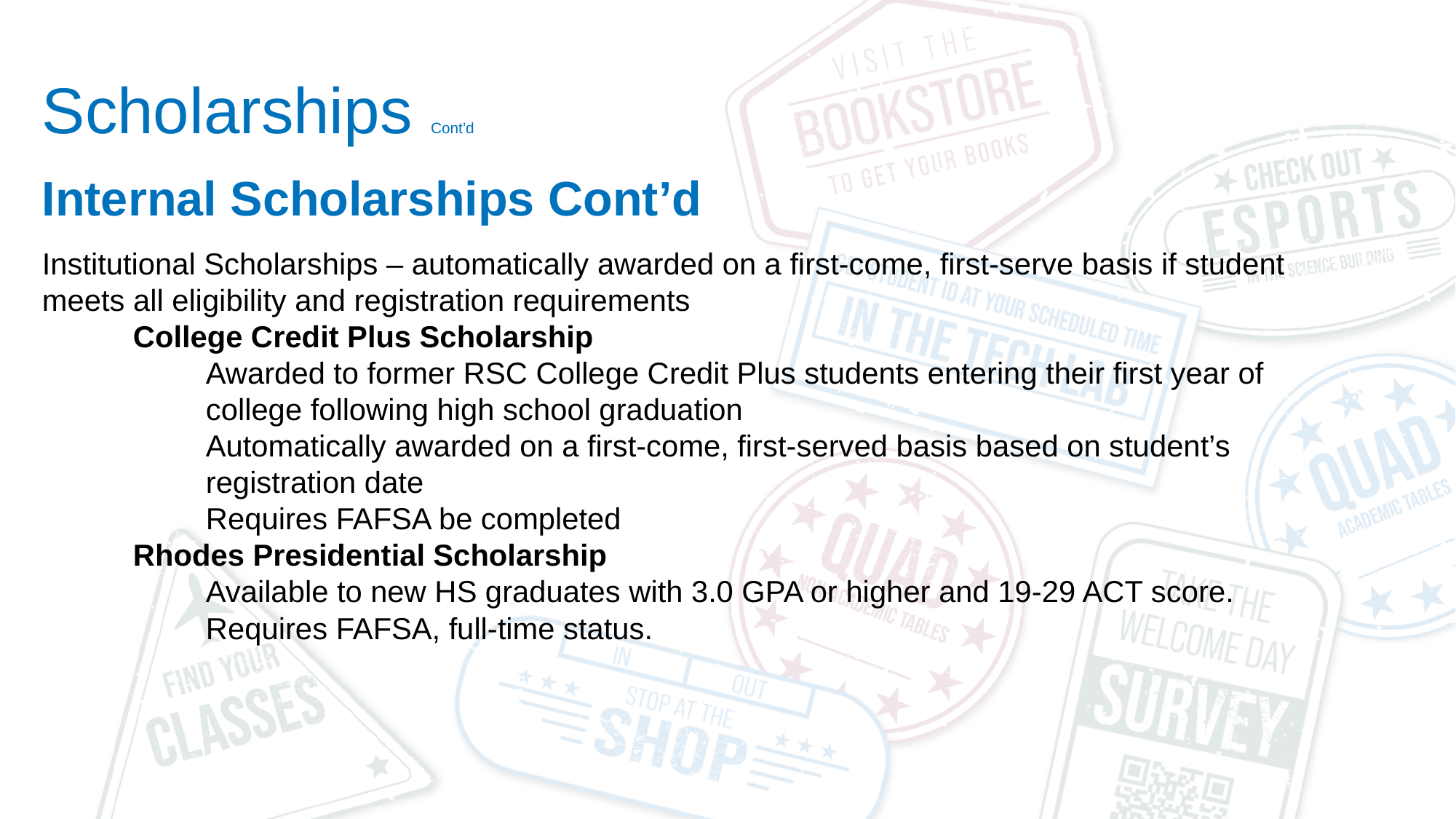

Scholarships Cont’d
Internal Scholarships Cont’d
Institutional Scholarships – automatically awarded on a first-come, first-serve basis if student meets all eligibility and registration requirements
College Credit Plus Scholarship
Awarded to former RSC College Credit Plus students entering their first year of college following high school graduation
Automatically awarded on a first-come, first-served basis based on student’s registration date
Requires FAFSA be completed
Rhodes Presidential Scholarship
Available to new HS graduates with 3.0 GPA or higher and 19-29 ACT score.
Requires FAFSA, full-time status.